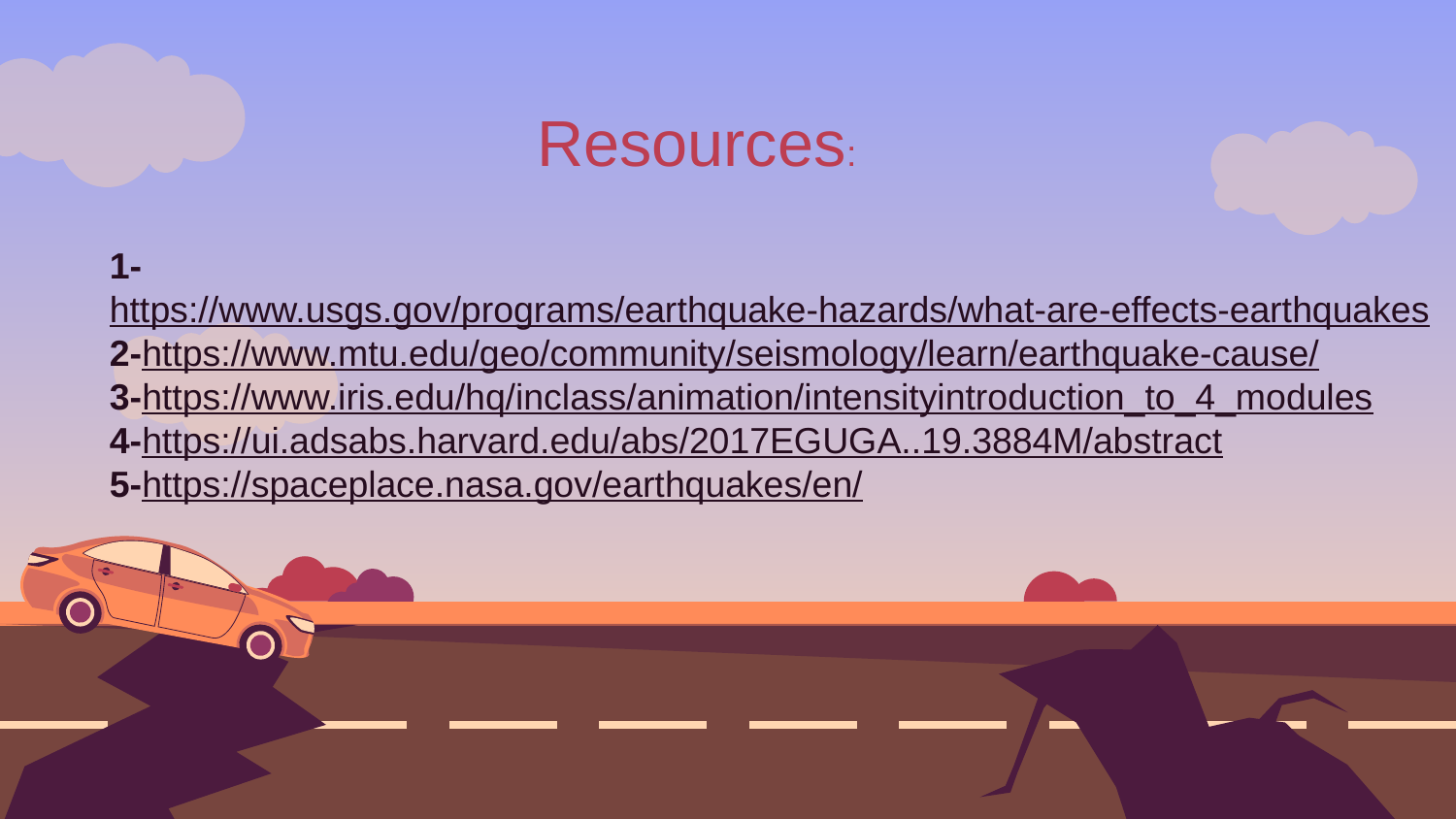

Resources:
# 1-https://www.usgs.gov/programs/earthquake-hazards/what-are-effects-earthquakes 2-https://www.mtu.edu/geo/community/seismology/learn/earthquake-cause/ 3-https://www.iris.edu/hq/inclass/animation/intensityintroduction_to_4_modules 4-https://ui.adsabs.harvard.edu/abs/2017EGUGA..19.3884M/abstract 5-https://spaceplace.nasa.gov/earthquakes/en/